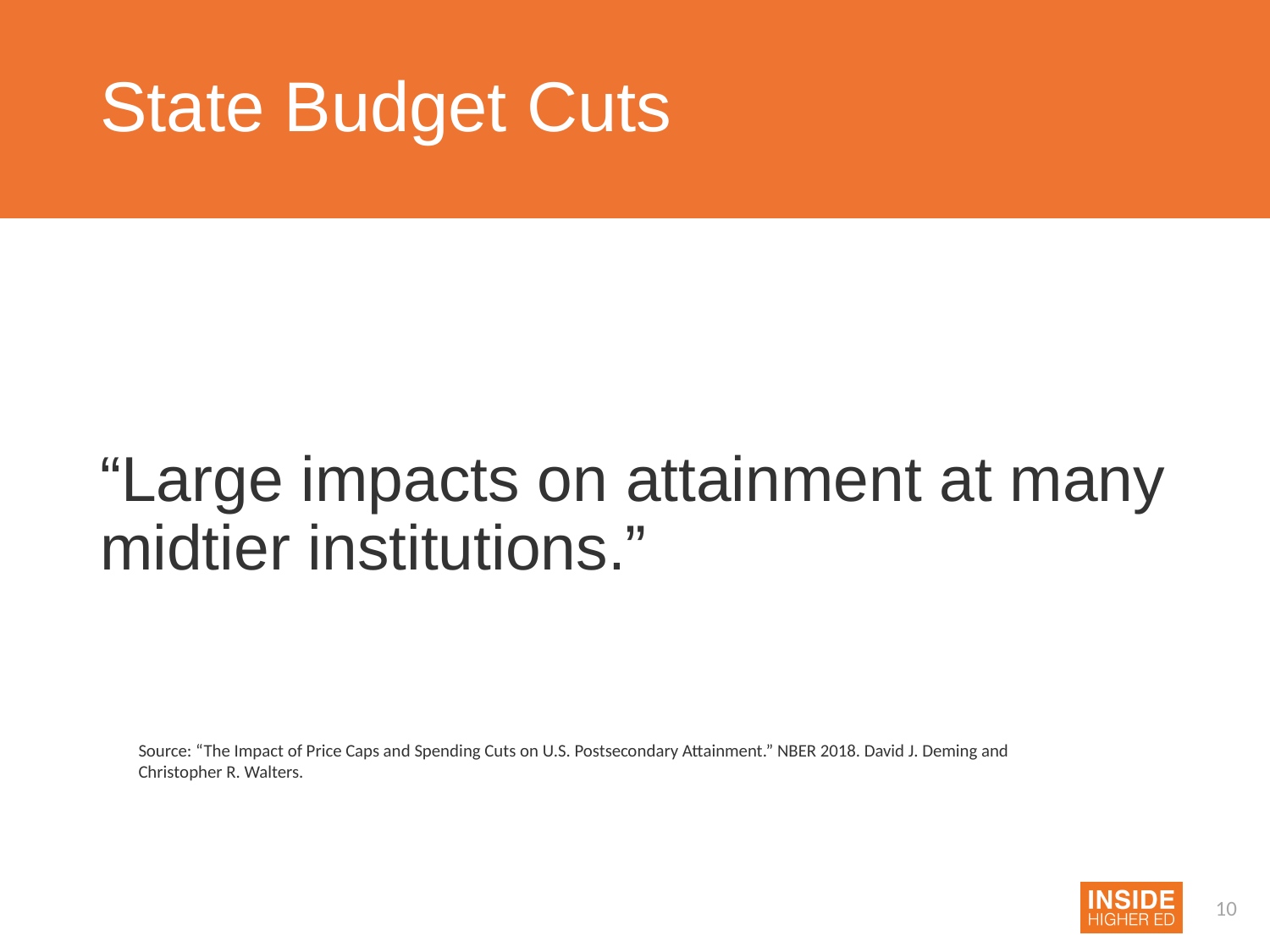

# State Budget Cuts
“Large impacts on attainment at many midtier institutions.”
Source: “The Impact of Price Caps and Spending Cuts on U.S. Postsecondary Attainment.” NBER 2018. David J. Deming and Christopher R. Walters.